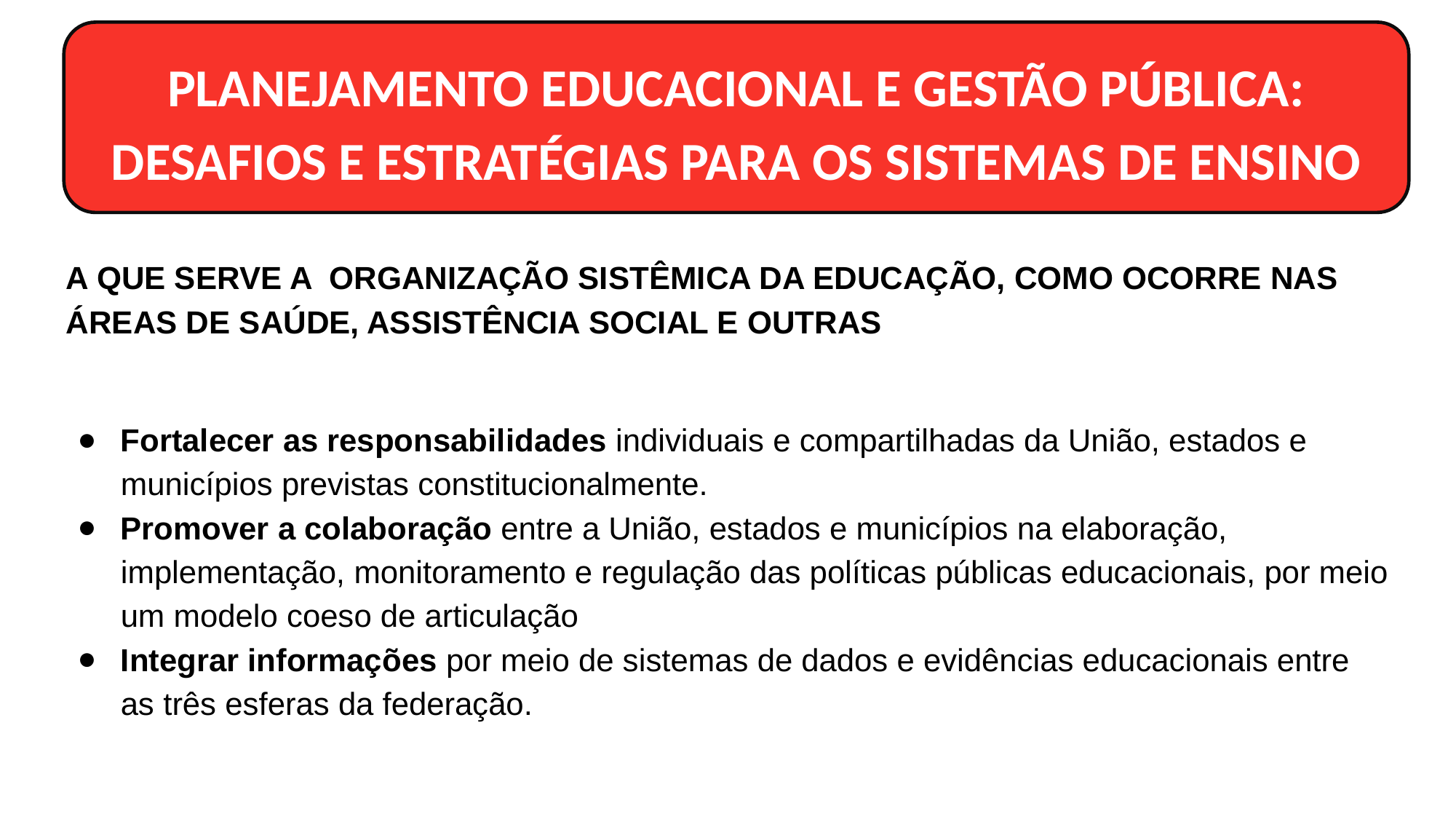

PLANEJAMENTO EDUCACIONAL E GESTÃO PÚBLICA: DESAFIOS E ESTRATÉGIAS PARA OS SISTEMAS DE ENSINO
A QUE SERVE A  ORGANIZAÇÃO SISTÊMICA DA EDUCAÇÃO, COMO OCORRE NAS ÁREAS DE SAÚDE, ASSISTÊNCIA SOCIAL E OUTRAS

Fortalecer as responsabilidades individuais e compartilhadas da União, estados e municípios previstas constitucionalmente.
Promover a colaboração entre a União, estados e municípios na elaboração, implementação, monitoramento e regulação das políticas públicas educacionais, por meio um modelo coeso de articulação
Integrar informações por meio de sistemas de dados e evidências educacionais entre as três esferas da federação.